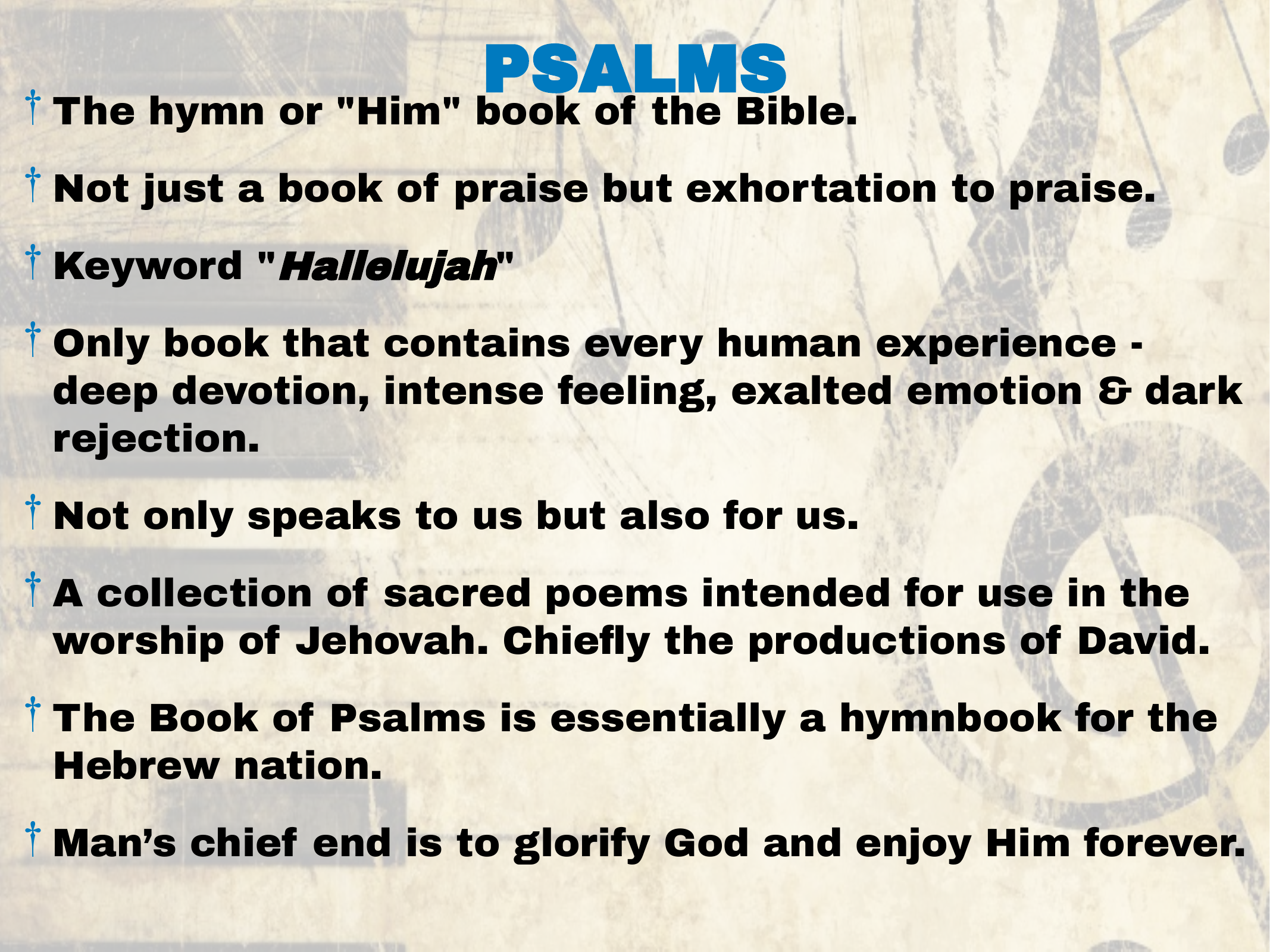

PSALMS
The hymn or "Him" book of the Bible.
Not just a book of praise but exhortation to praise.
Keyword "Hallelujah"
Only book that contains every human experience - deep devotion, intense feeling, exalted emotion & dark rejection.
Not only speaks to us but also for us.
A collection of sacred poems intended for use in the worship of Jehovah. Chiefly the productions of David.
The Book of Psalms is essentially a hymnbook for the Hebrew nation.
Man’s chief end is to glorify God and enjoy Him forever.